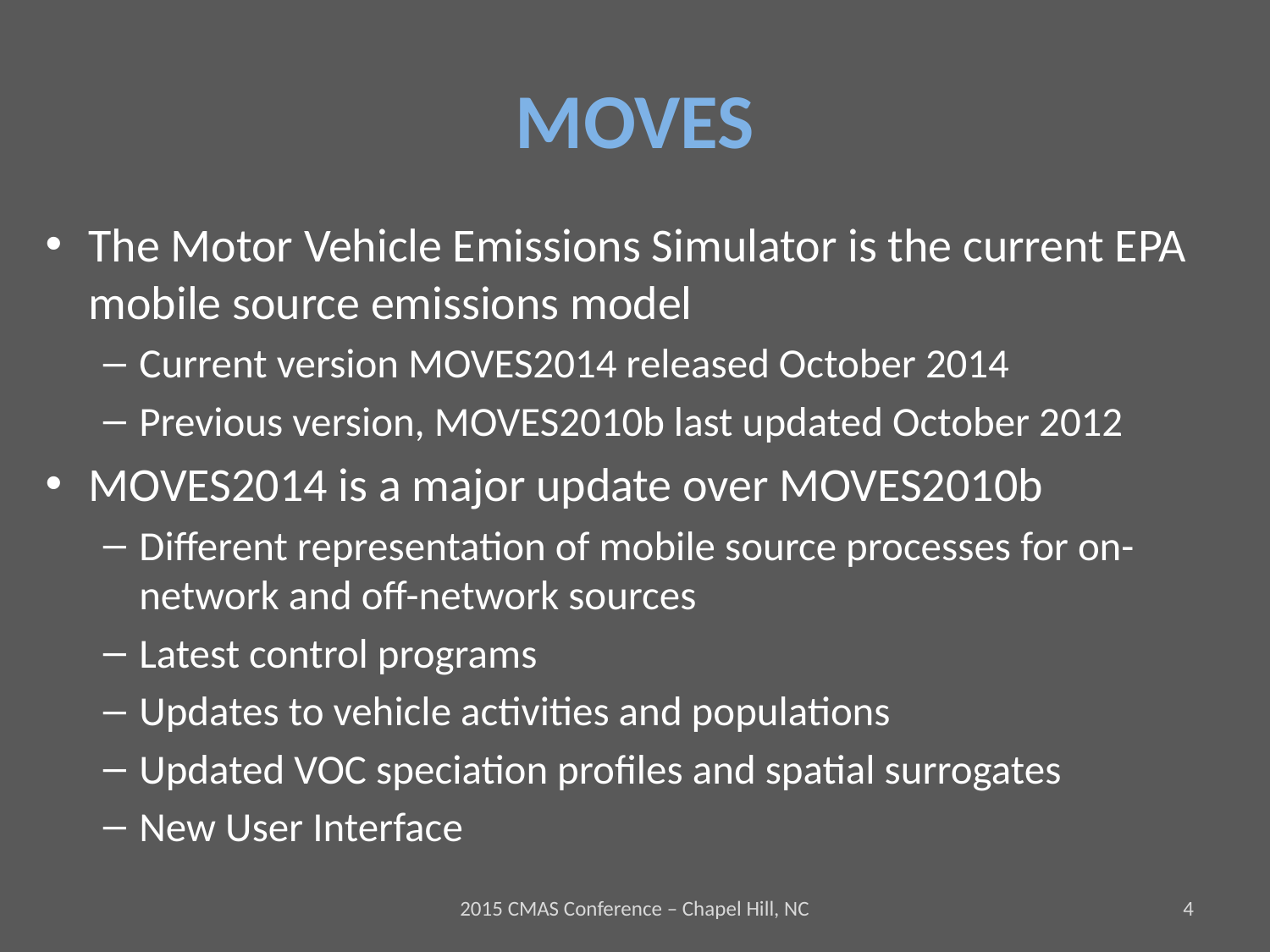

# MOVES
The Motor Vehicle Emissions Simulator is the current EPA mobile source emissions model
Current version MOVES2014 released October 2014
Previous version, MOVES2010b last updated October 2012
MOVES2014 is a major update over MOVES2010b
Different representation of mobile source processes for on-network and off-network sources
Latest control programs
Updates to vehicle activities and populations
Updated VOC speciation profiles and spatial surrogates
New User Interface

2015 CMAS Conference – Chapel Hill, NC
4